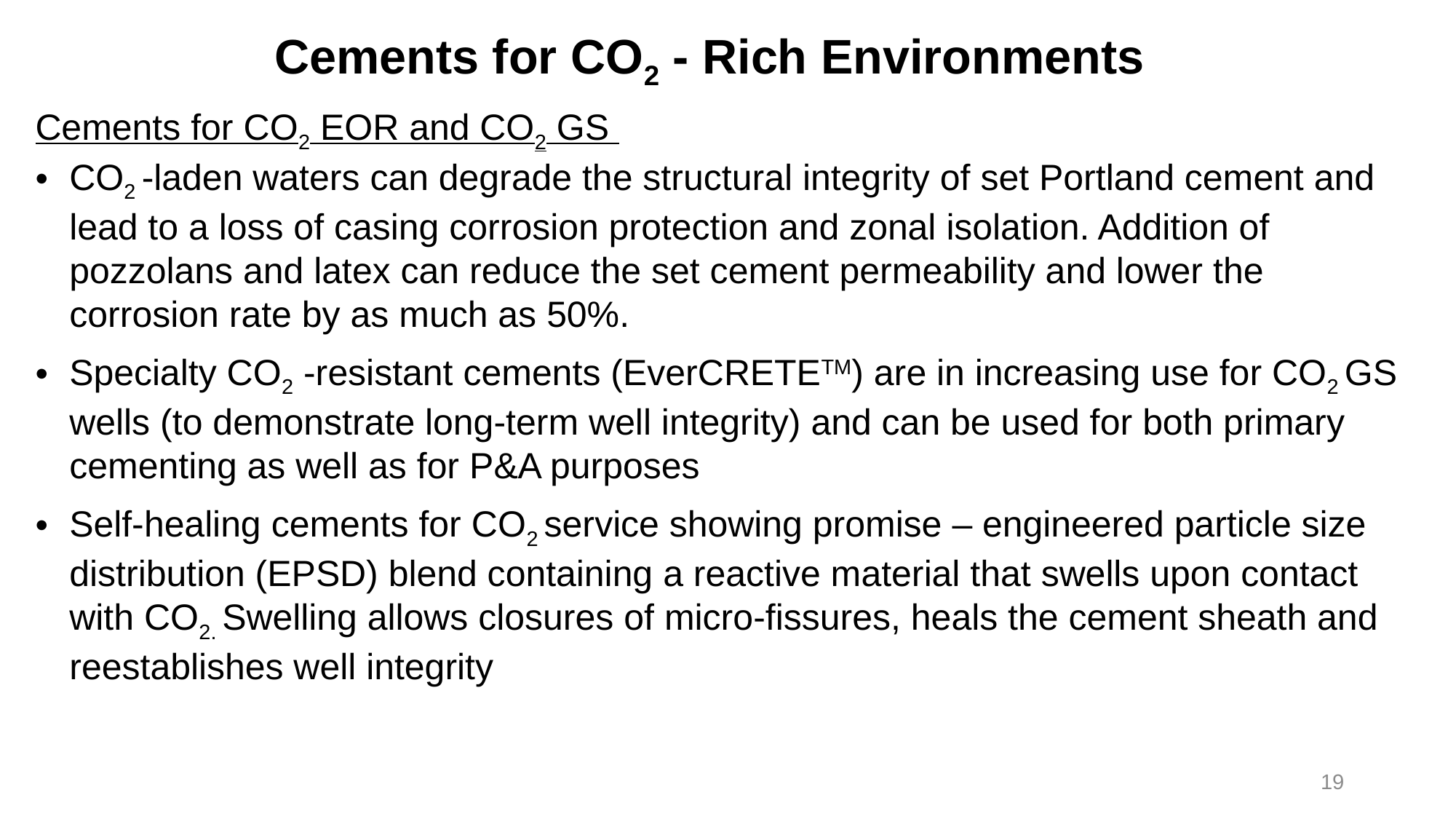

# Cements for CO2 - Rich Environments
Cements for CO2 EOR and CO2 GS
CO2 -laden waters can degrade the structural integrity of set Portland cement and lead to a loss of casing corrosion protection and zonal isolation. Addition of pozzolans and latex can reduce the set cement permeability and lower the corrosion rate by as much as 50%.

Specialty CO2 -resistant cements (EverCRETETM) are in increasing use for CO2 GS wells (to demonstrate long-term well integrity) and can be used for both primary cementing as well as for P&A purposes

Self-healing cements for CO2 service showing promise – engineered particle size distribution (EPSD) blend containing a reactive material that swells upon contact with CO2. Swelling allows closures of micro-fissures, heals the cement sheath and reestablishes well integrity

19